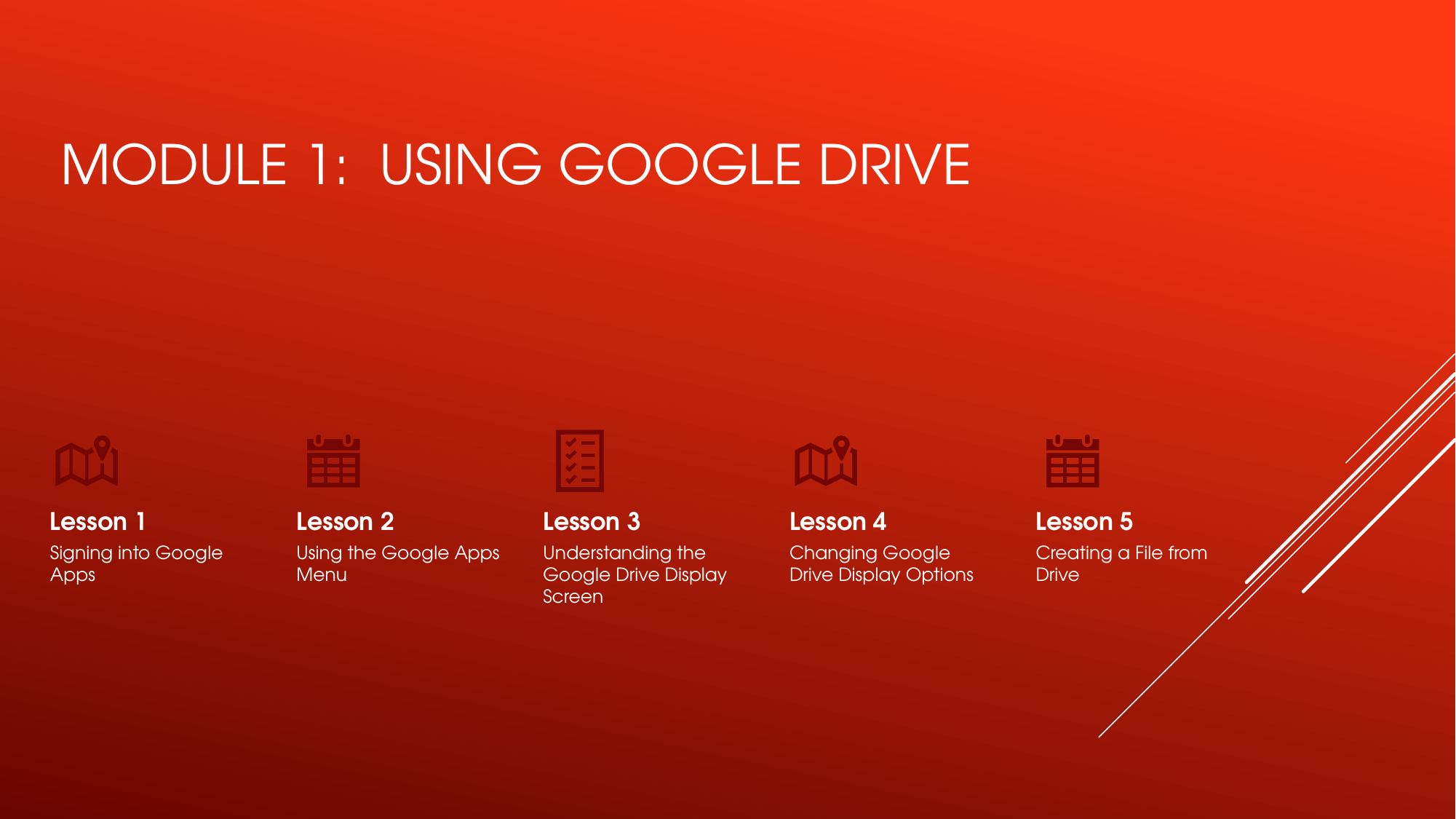

# Module 1:  using google drive
Lesson 1
Signing into Google Apps
Lesson 2
Using the Google Apps Menu
Lesson 3
Understanding the Google Drive Display Screen
Lesson 4
Changing Google Drive Display Options
Lesson 5
Creating a File from Drive